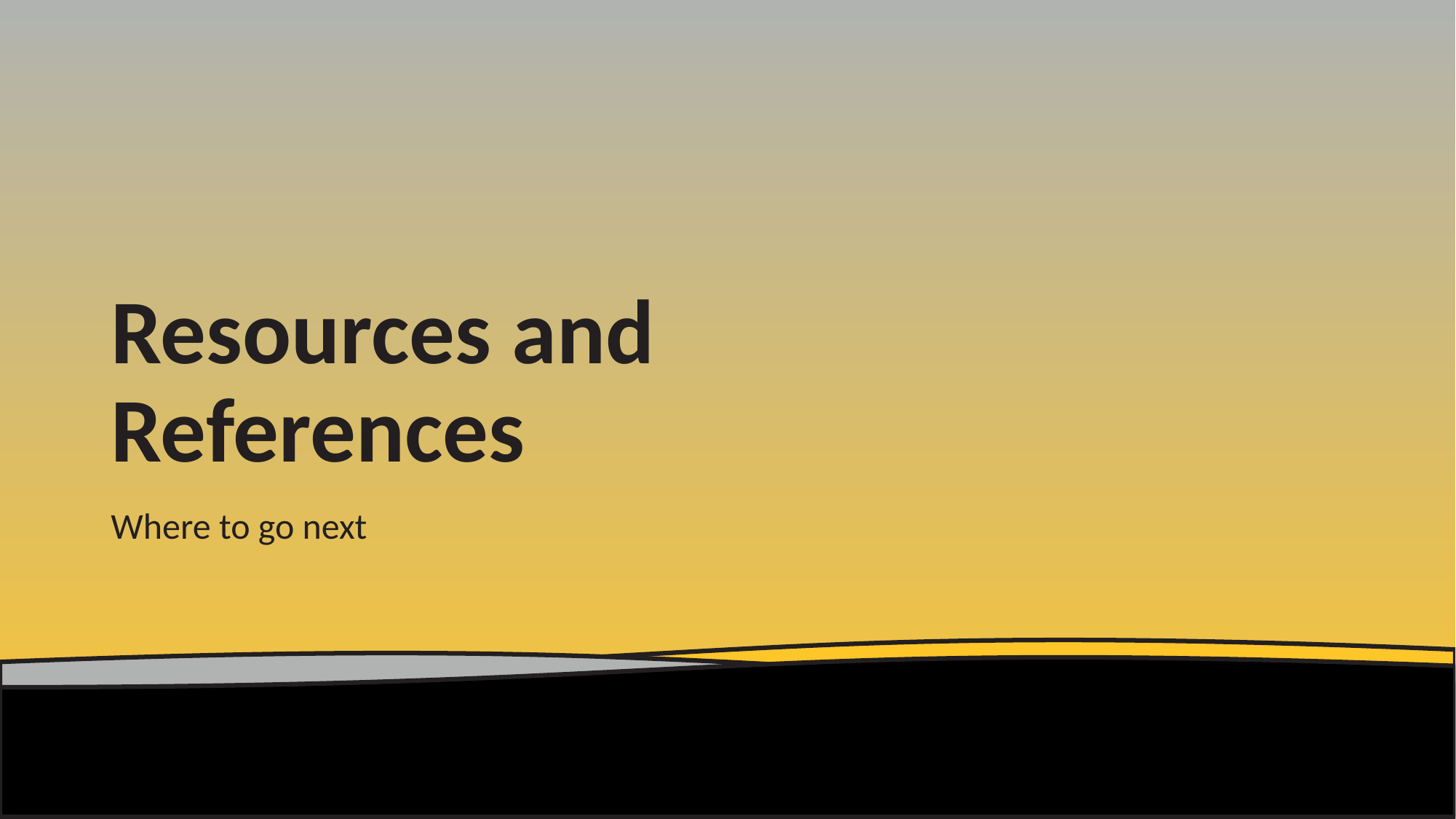

# Resources and References
Where to go next